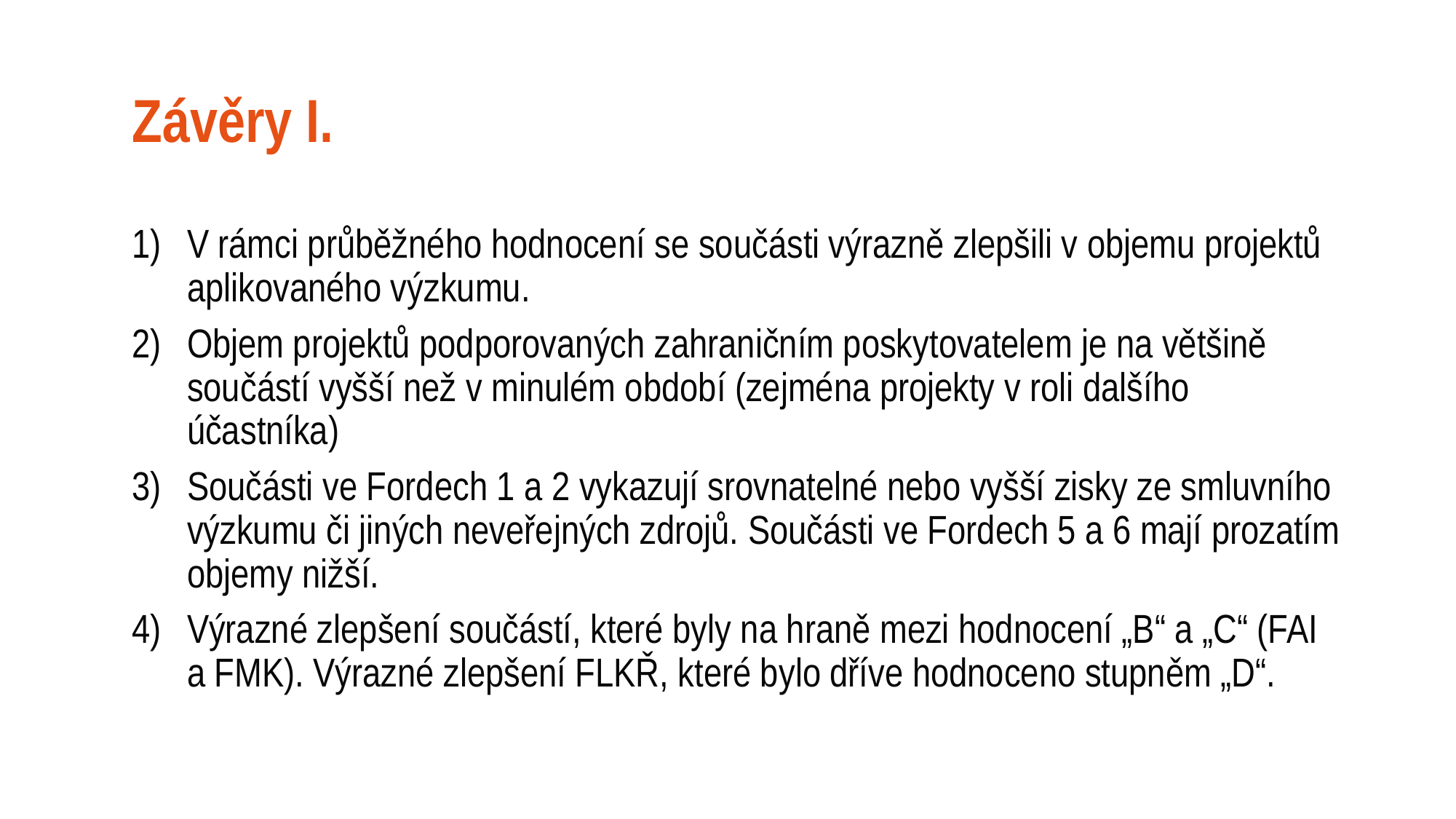

# Závěry I.
V rámci průběžného hodnocení se součásti výrazně zlepšili v objemu projektů aplikovaného výzkumu.
Objem projektů podporovaných zahraničním poskytovatelem je na většině součástí vyšší než v minulém období (zejména projekty v roli dalšího účastníka)
Součásti ve Fordech 1 a 2 vykazují srovnatelné nebo vyšší zisky ze smluvního výzkumu či jiných neveřejných zdrojů. Součásti ve Fordech 5 a 6 mají prozatím objemy nižší.
Výrazné zlepšení součástí, které byly na hraně mezi hodnocení „B“ a „C“ (FAI a FMK). Výrazné zlepšení FLKŘ, které bylo dříve hodnoceno stupněm „D“.